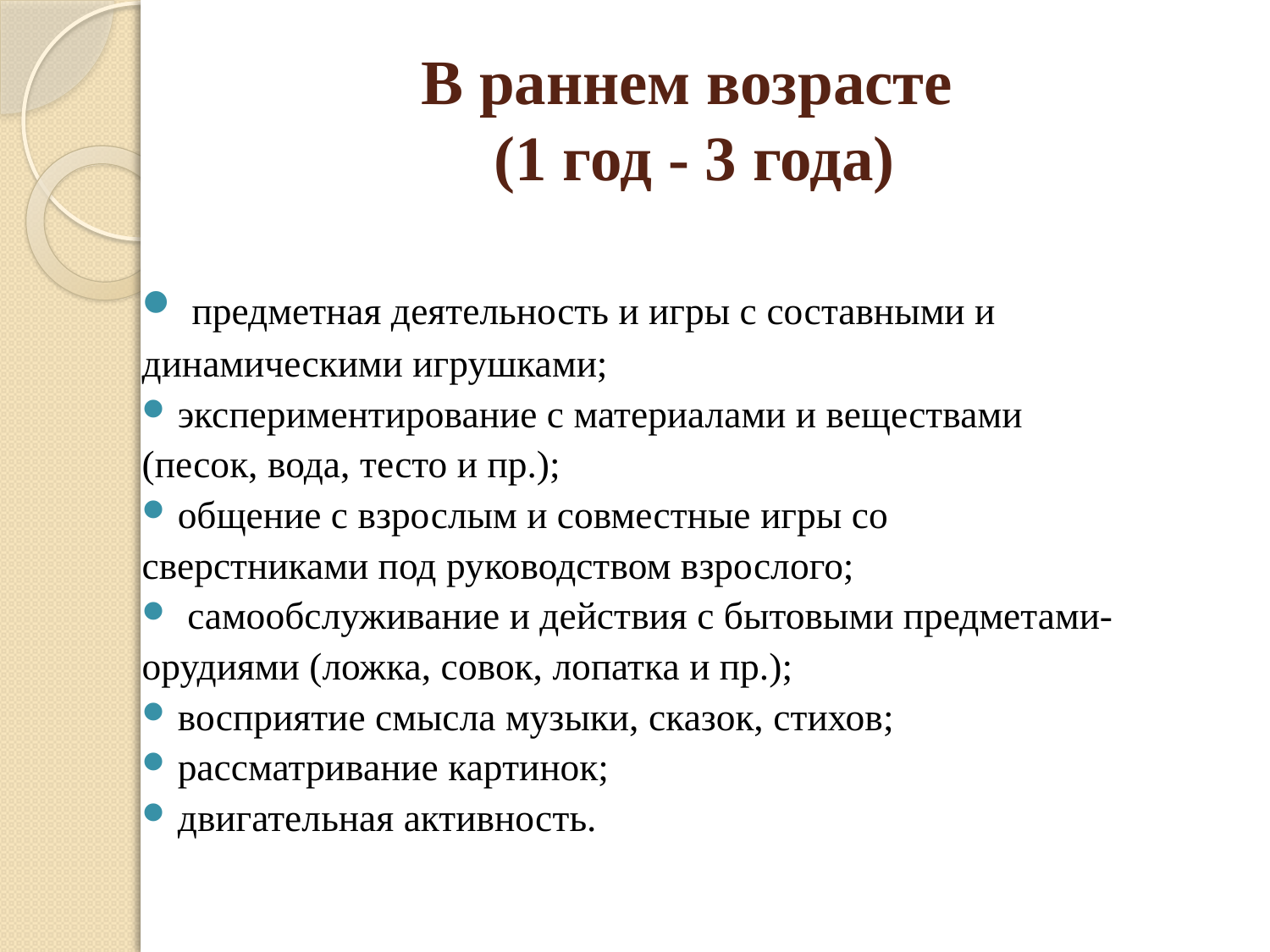

# В раннем возрасте (1 год - 3 года)
 предметная деятельность и игры с составными и
динамическими игрушками;
экспериментирование с материалами и веществами
(песок, вода, тесто и пр.);
общение с взрослым и совместные игры со
сверстниками под руководством взрослого;
 самообслуживание и действия с бытовыми предметами-
орудиями (ложка, совок, лопатка и пр.);
восприятие смысла музыки, сказок, стихов;
рассматривание картинок;
двигательная активность.